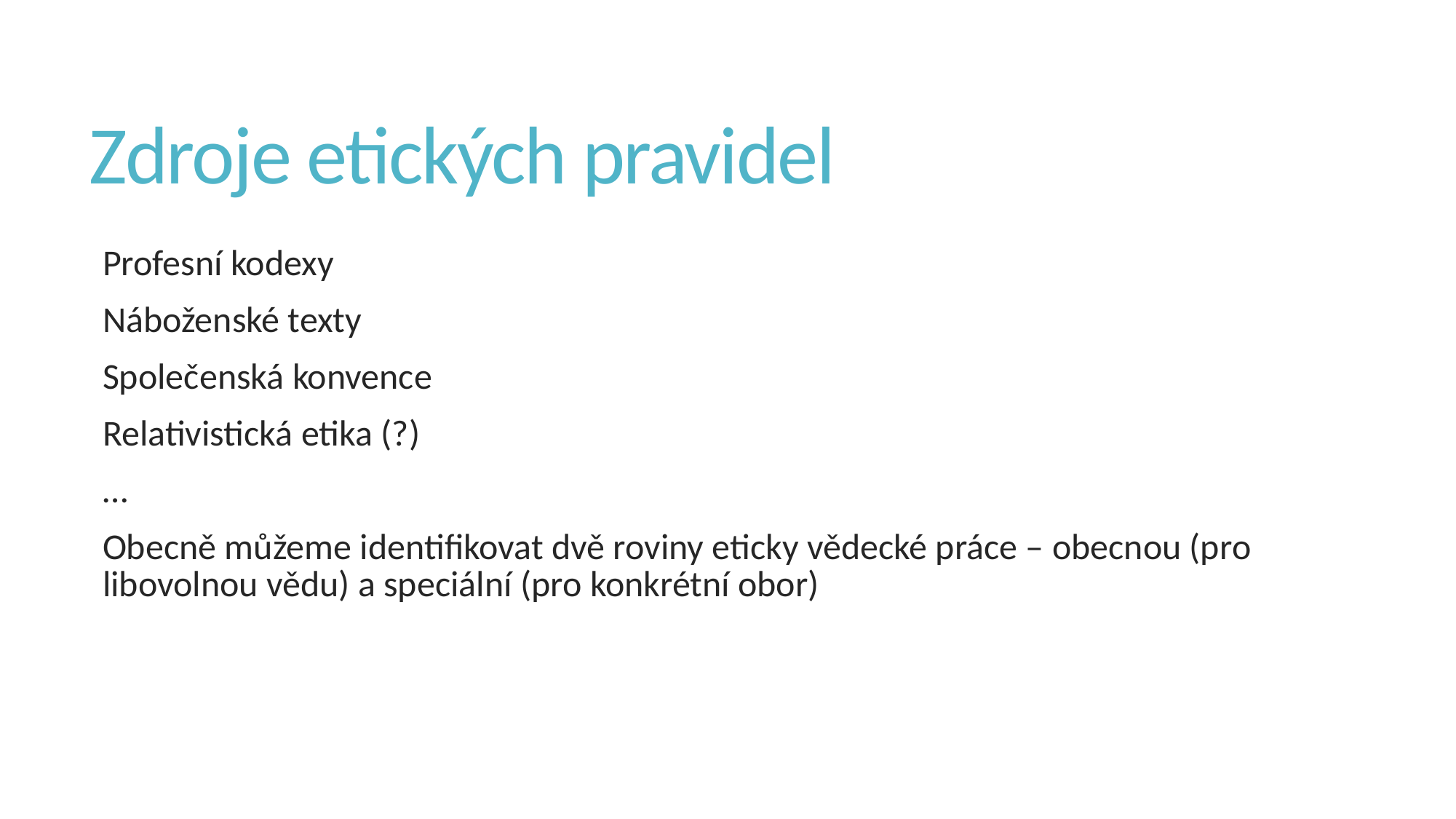

# Zdroje etických pravidel
Profesní kodexy
Náboženské texty
Společenská konvence
Relativistická etika (?)
…
Obecně můžeme identifikovat dvě roviny eticky vědecké práce – obecnou (pro libovolnou vědu) a speciální (pro konkrétní obor)